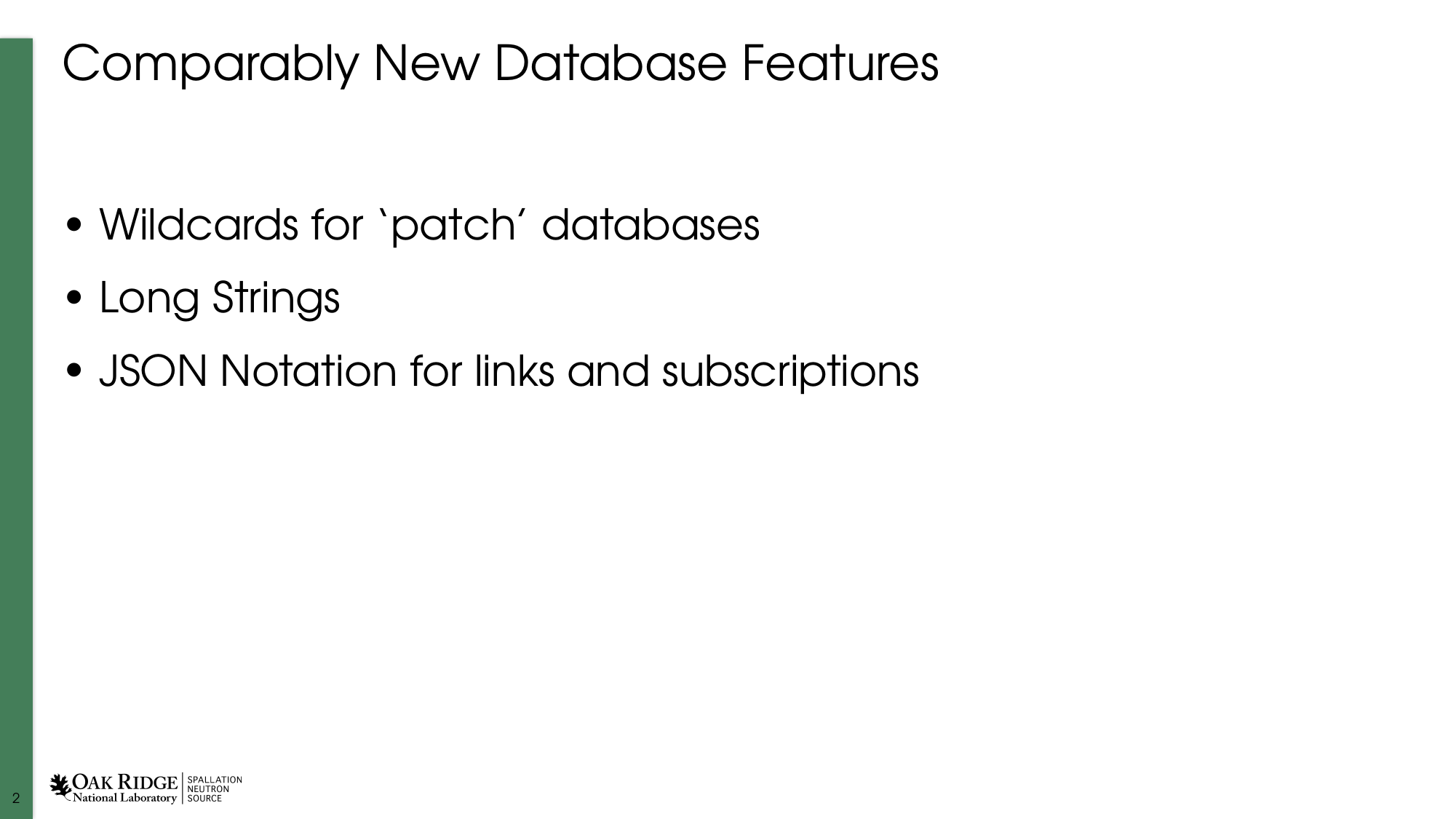

# Comparably New Database Features
Wildcards for ‘patch’ databases
Long Strings
JSON Notation for links and subscriptions